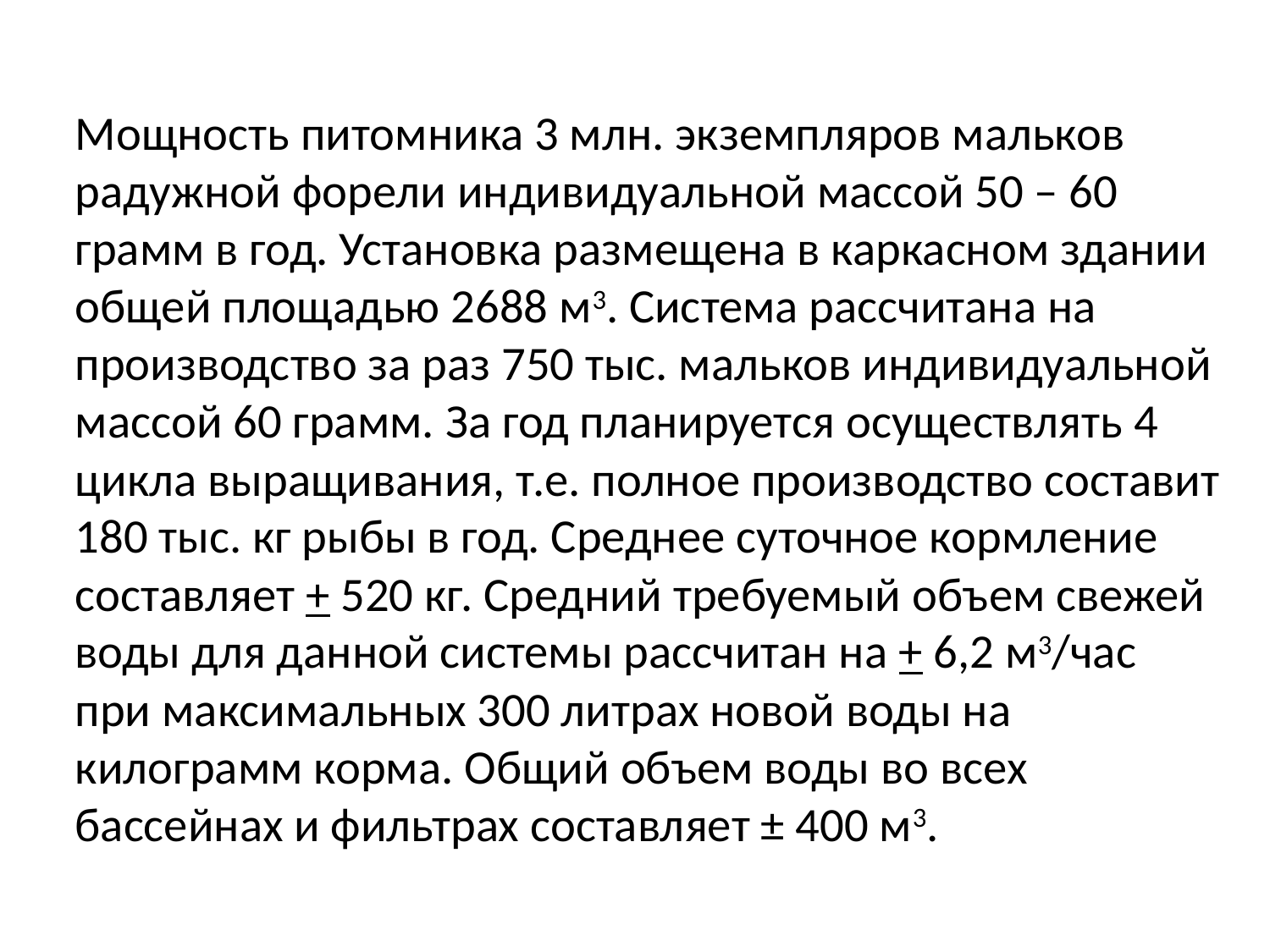

Мощность питомника 3 млн. экземпляров мальков радужной форели индивидуальной массой 50 – 60 грамм в год. Установка размещена в каркасном здании общей площадью 2688 м3. Система рассчитана на производство за раз 750 тыс. мальков индивидуальной массой 60 грамм. За год планируется осуществлять 4 цикла выращивания, т.е. полное производство составит 180 тыс. кг рыбы в год. Среднее суточное кормление составляет + 520 кг. Средний требуемый объем свежей воды для данной системы рассчитан на + 6,2 м3/час при максимальных 300 литрах новой воды на килограмм корма. Общий объем воды во всех бассейнах и фильтрах составляет ± 400 м3.